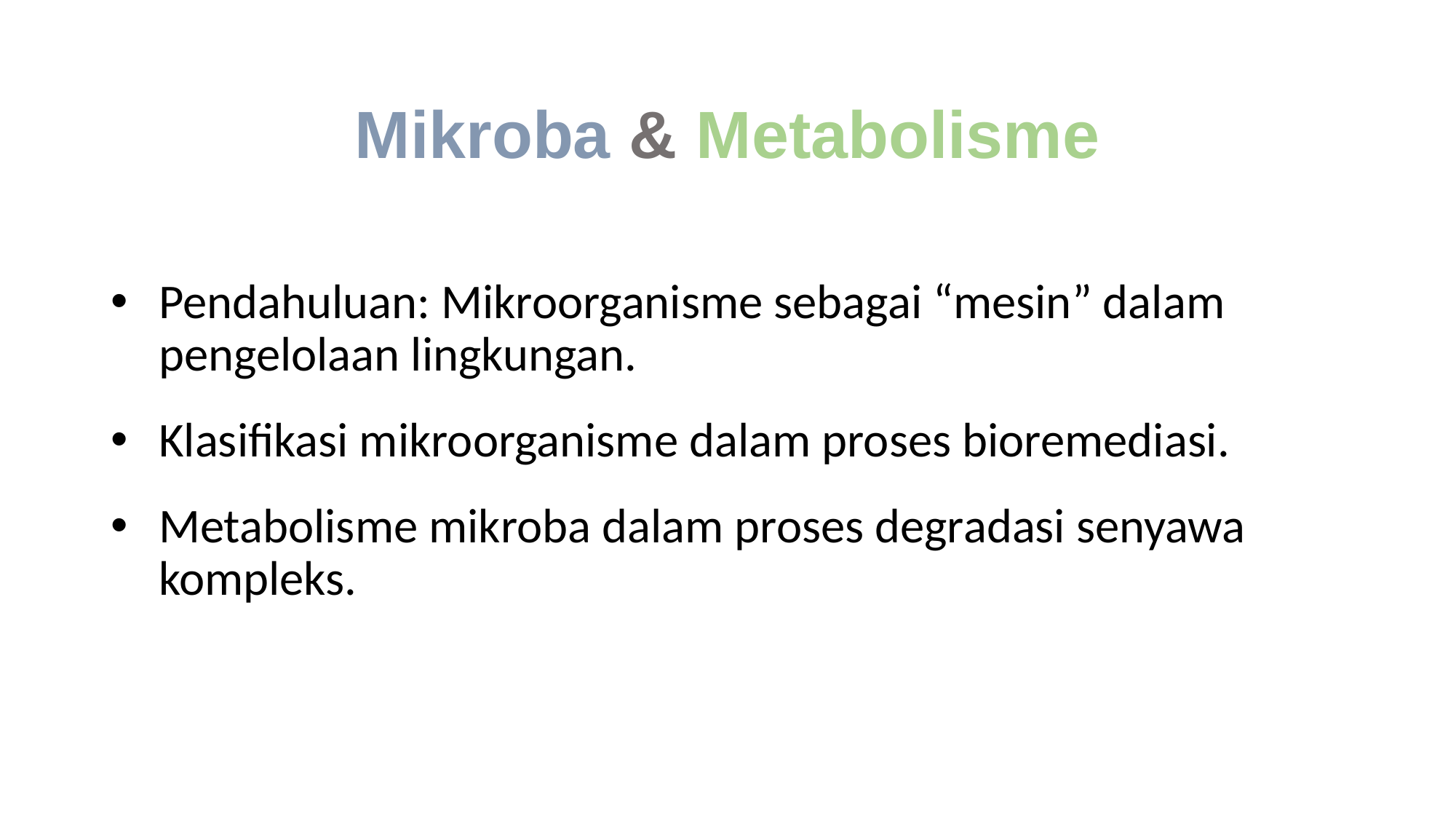

# Mikroba & Metabolisme
Pendahuluan: Mikroorganisme sebagai “mesin” dalam pengelolaan lingkungan.
Klasifikasi mikroorganisme dalam proses bioremediasi.
Metabolisme mikroba dalam proses degradasi senyawa kompleks.